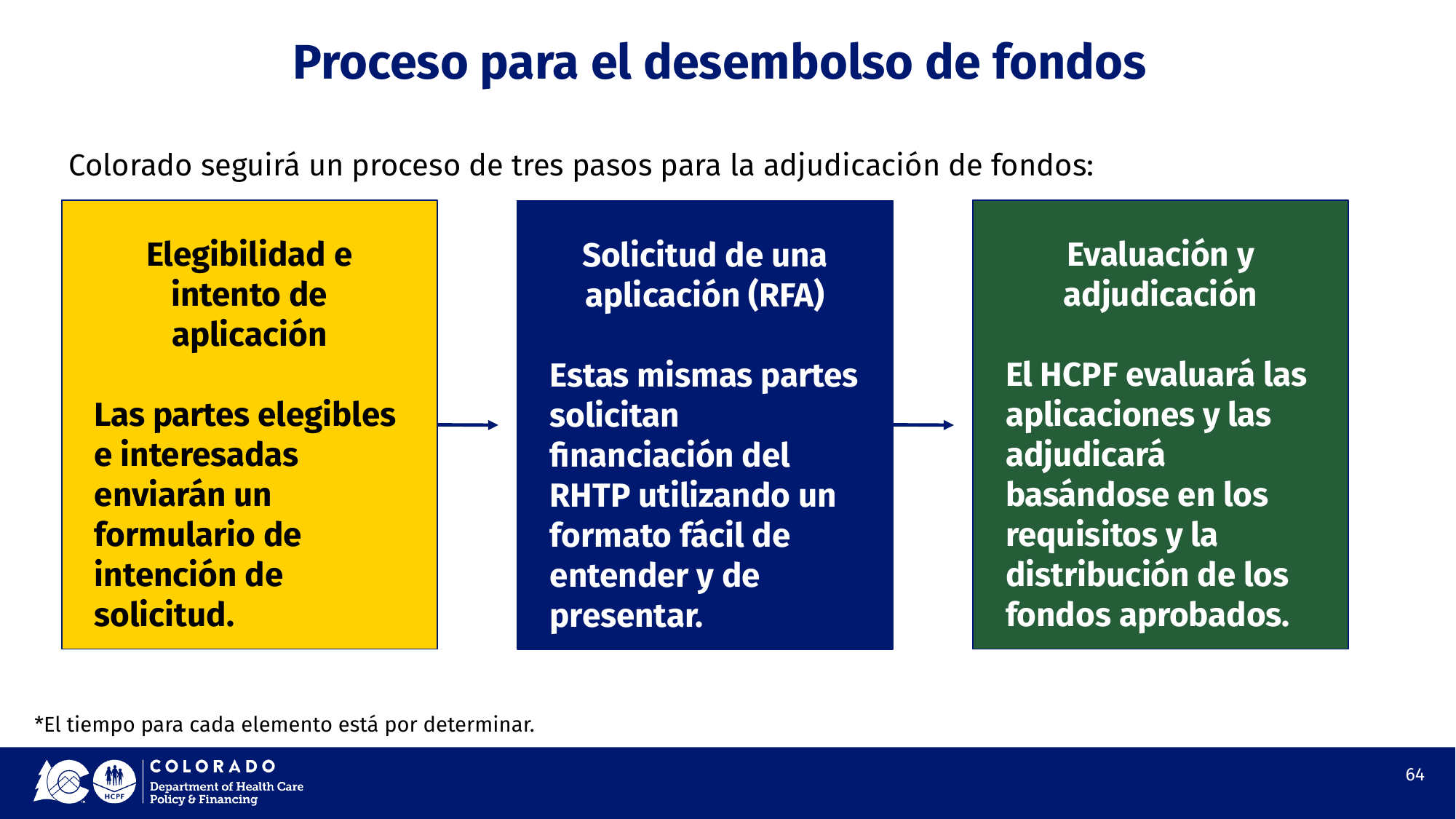

# Proceso para el desembolso de fondos
Colorado seguirá un proceso de tres pasos para la adjudicación de fondos:

Elegibilidad e intento de aplicación

Las partes elegibles e interesadas enviarán un formulario de intención de solicitud.
Evaluación y adjudicación

El HCPF evaluará las aplicaciones y las adjudicará basándose en los requisitos y la distribución de los fondos aprobados.
Solicitud de una aplicación (RFA)

Estas mismas partes solicitan financiación del RHTP utilizando un formato fácil de entender y de presentar.

*El tiempo para cada elemento está por determinar.
64